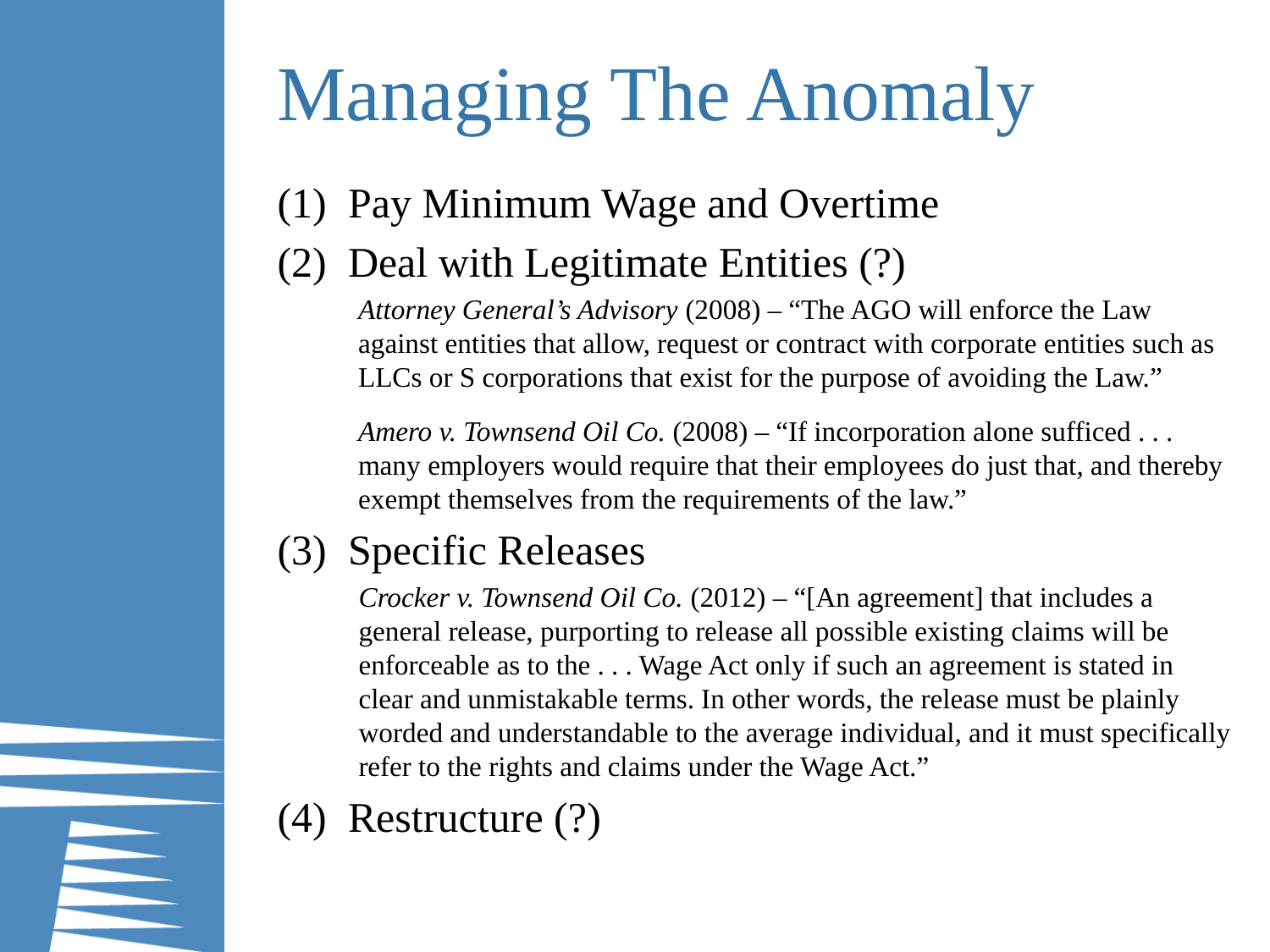

# Managing The Anomaly
(1)  Pay Minimum Wage and Overtime
(2)  Deal with Legitimate Entities (?)
Attorney General’s Advisory (2008) – “The AGO will enforce the Law against entities that allow, request or contract with corporate entities such as LLCs or S corporations that exist for the purpose of avoiding the Law.”

Amero v. Townsend Oil Co. (2008) – “If incorporation alone sufficed . . . many employers would require that their employees do just that, and thereby exempt themselves from the requirements of the law.”
(3)  Specific Releases
Crocker v. Townsend Oil Co. (2012) – “[An agreement] that includes a general release, purporting to release all possible existing claims will be enforceable as to the . . . Wage Act only if such an agreement is stated in clear and unmistakable terms. In other words, the release must be plainly worded and understandable to the average individual, and it must specifically refer to the rights and claims under the Wage Act.”
(4)  Restructure (?)